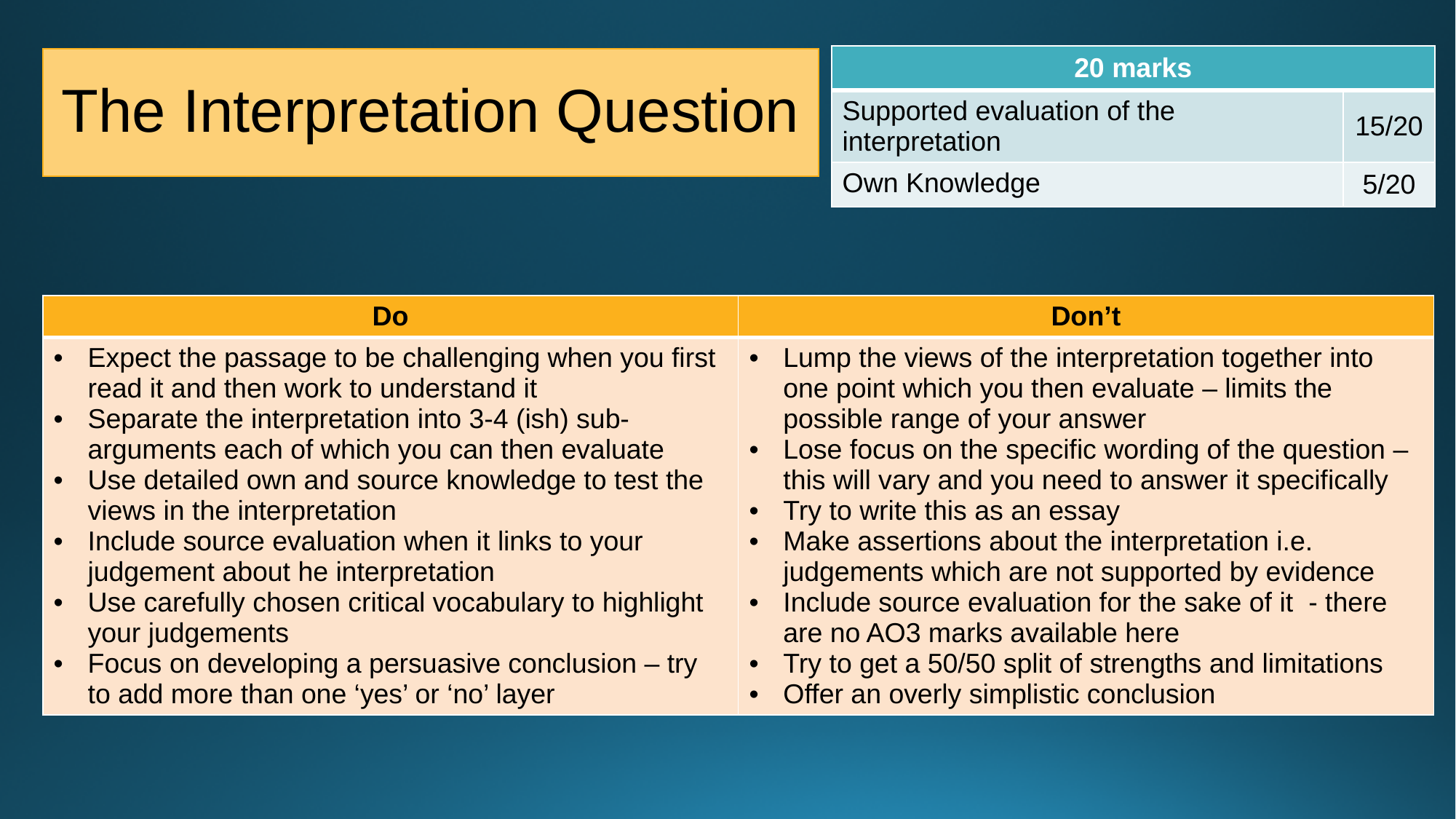

| 20 marks |  |
| --- | --- |
| Supported evaluation of the interpretation | 15/20 |
| Own Knowledge | 5/20 |
# The Interpretation Question
| Do | Don’t |
| --- | --- |
| Expect the passage to be challenging when you first read it and then work to understand it Separate the interpretation into 3-4 (ish) sub-arguments each of which you can then evaluate Use detailed own and source knowledge to test the views in the interpretation Include source evaluation when it links to your judgement about he interpretation Use carefully chosen critical vocabulary to highlight your judgements Focus on developing a persuasive conclusion – try to add more than one ‘yes’ or ‘no’ layer | Lump the views of the interpretation together into one point which you then evaluate – limits the possible range of your answer Lose focus on the specific wording of the question – this will vary and you need to answer it specifically Try to write this as an essay Make assertions about the interpretation i.e. judgements which are not supported by evidence Include source evaluation for the sake of it - there are no AO3 marks available here Try to get a 50/50 split of strengths and limitations Offer an overly simplistic conclusion |